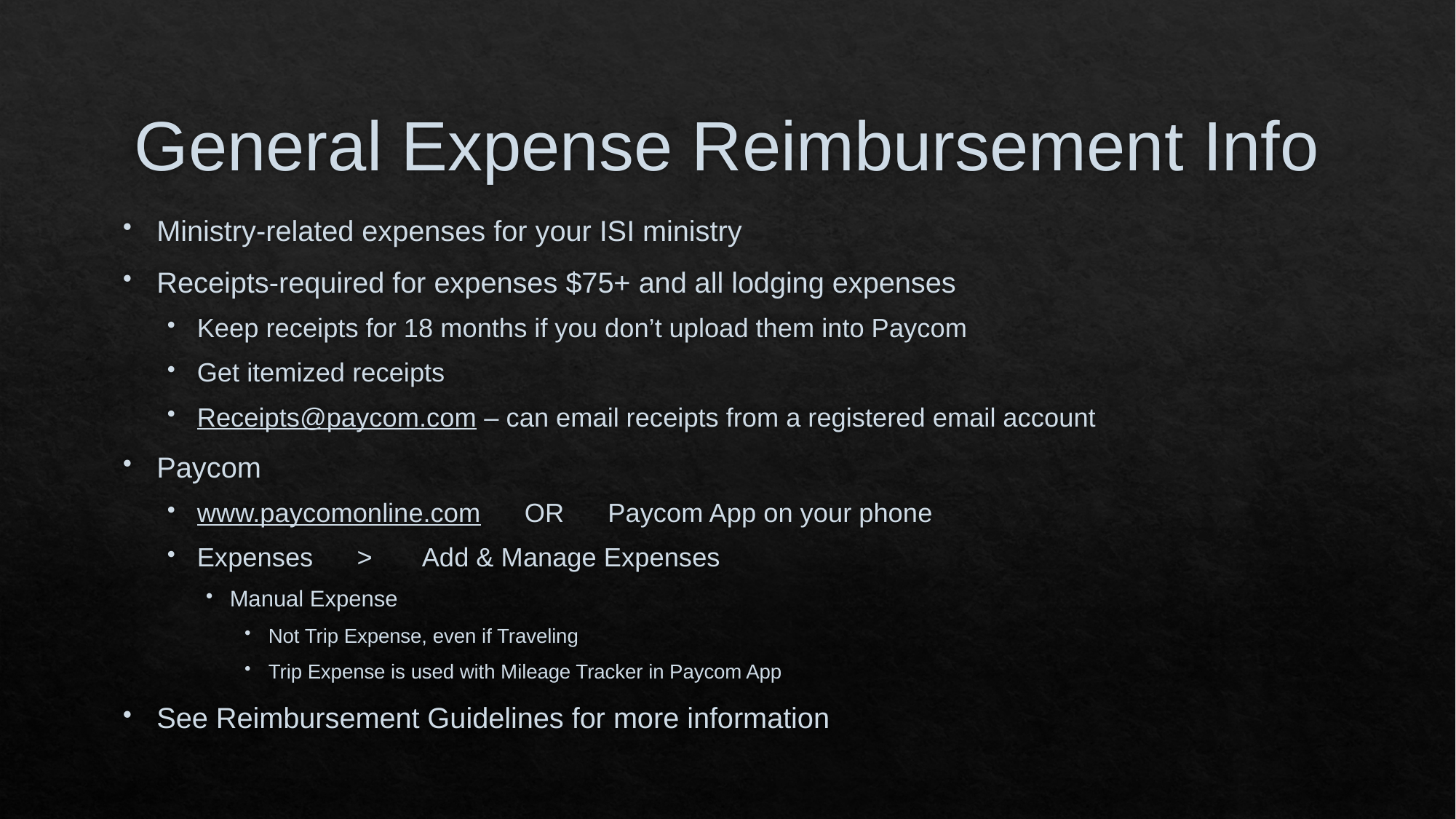

# General Expense Reimbursement Info
Ministry-related expenses for your ISI ministry
Receipts-required for expenses $75+ and all lodging expenses
Keep receipts for 18 months if you don’t upload them into Paycom
Get itemized receipts
Receipts@paycom.com – can email receipts from a registered email account
Paycom
www.paycomonline.com      OR      Paycom App on your phone
Expenses      >       Add & Manage Expenses
Manual Expense
Not Trip Expense, even if Traveling
Trip Expense is used with Mileage Tracker in Paycom App
See Reimbursement Guidelines for more information